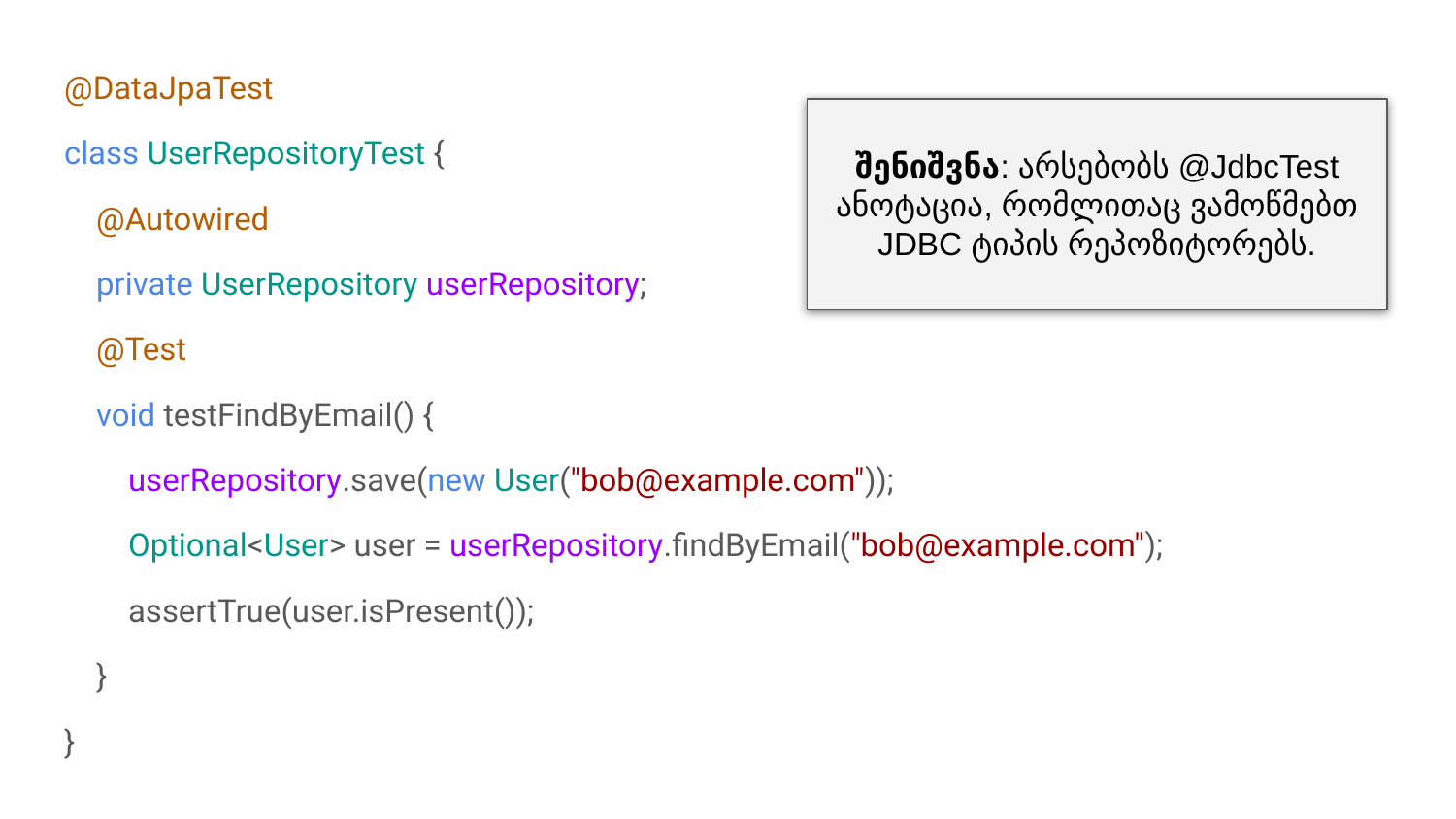

@DataJpaTest
class UserRepositoryTest {
    @Autowired
    private UserRepository userRepository;
    @Test
    void testFindByEmail() {
        userRepository.save(new User("bob@example.com"));
        Optional<User> user = userRepository.findByEmail("bob@example.com");
        assertTrue(user.isPresent());
    }
}
შენიშვნა: არსებობს @JdbcTest ანოტაცია, რომლითაც ვამოწმებთ JDBC ტიპის რეპოზიტორებს.